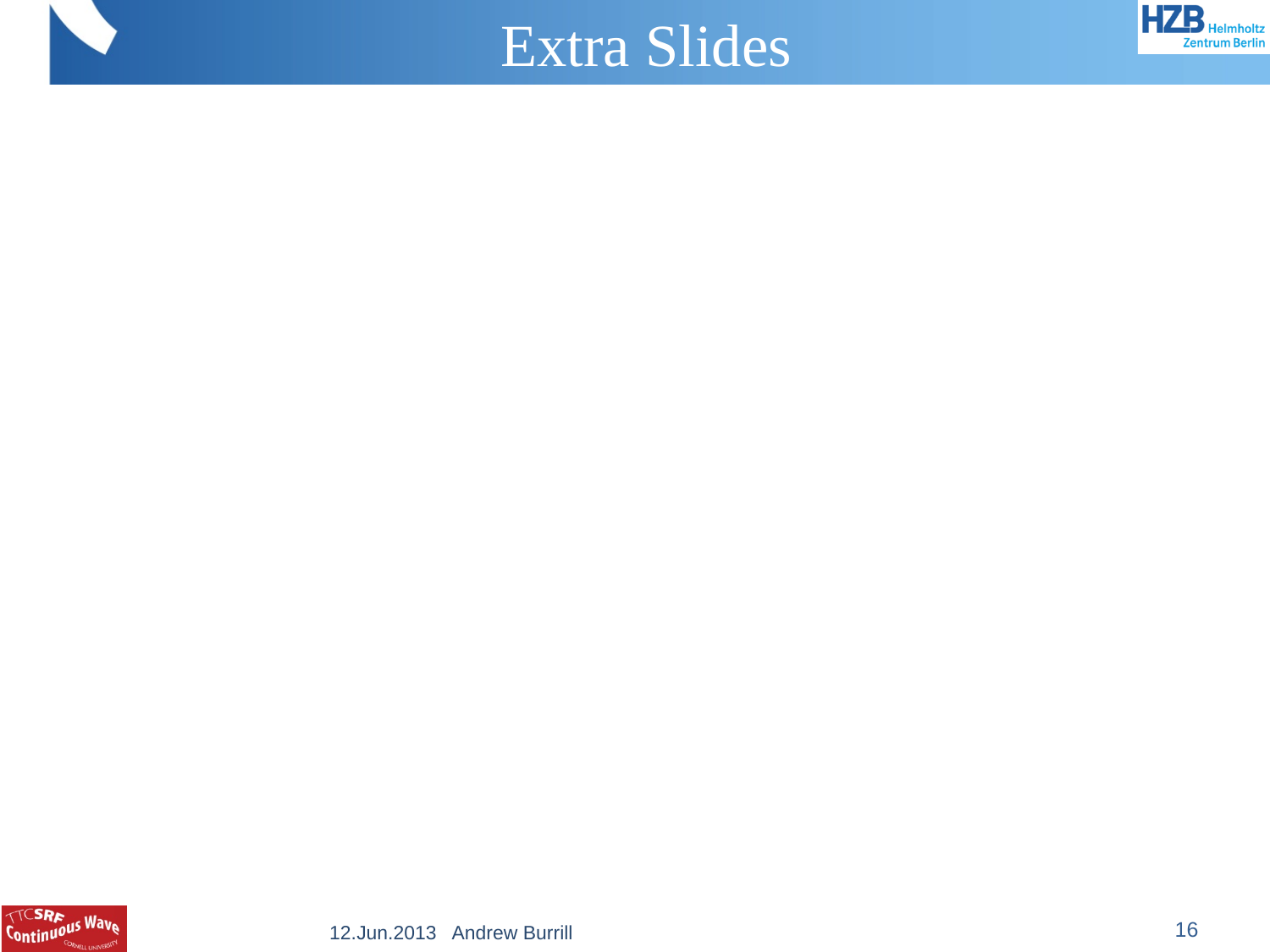

# Extra Slides
16
12.Jun.2013   Andrew Burrill